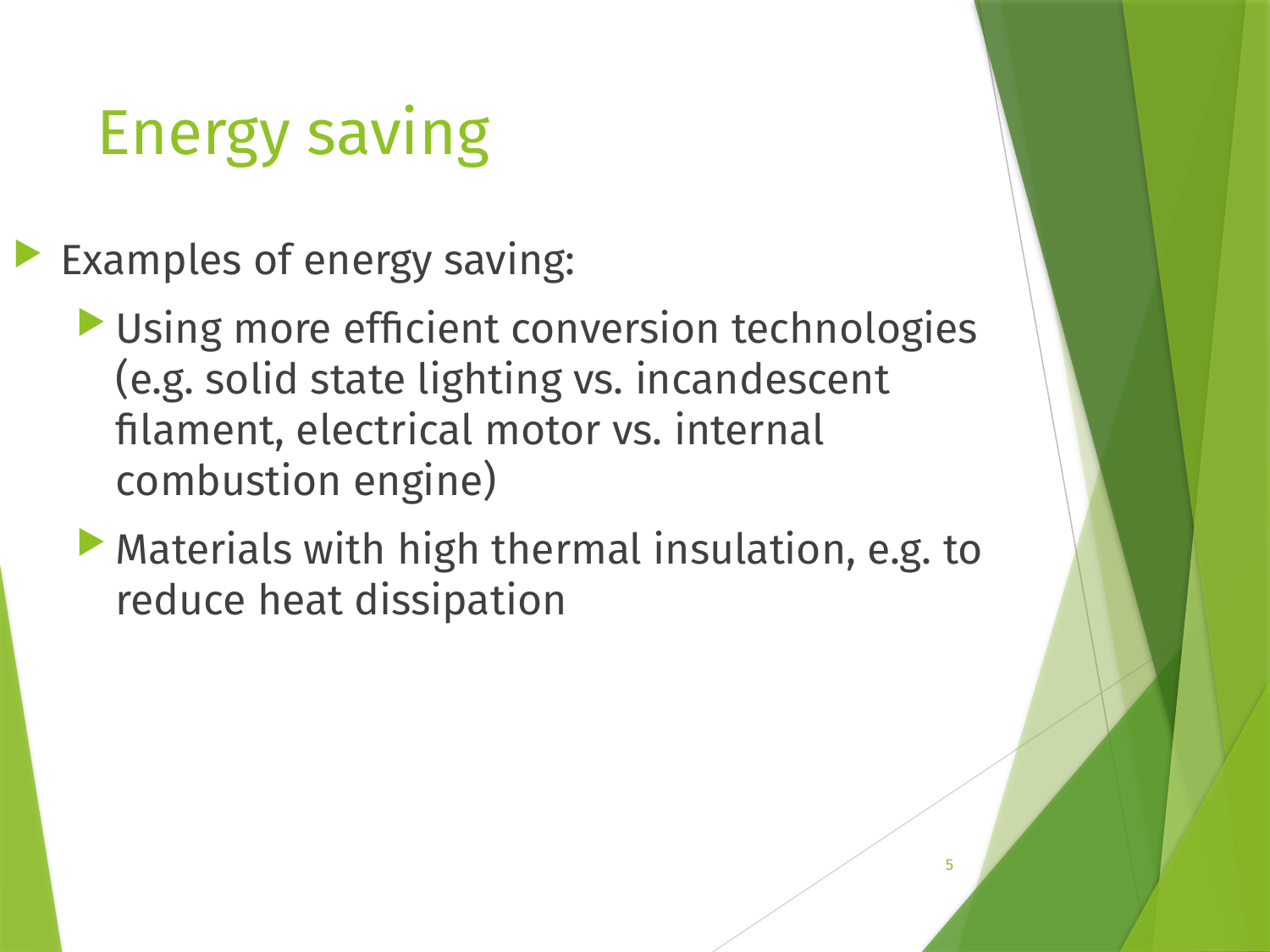

# Energy saving
Examples of energy saving:
Using more efficient conversion technologies (e.g. solid state lighting vs. incandescent filament, electrical motor vs. internal combustion engine)
Materials with high thermal insulation, e.g. to reduce heat dissipation
5